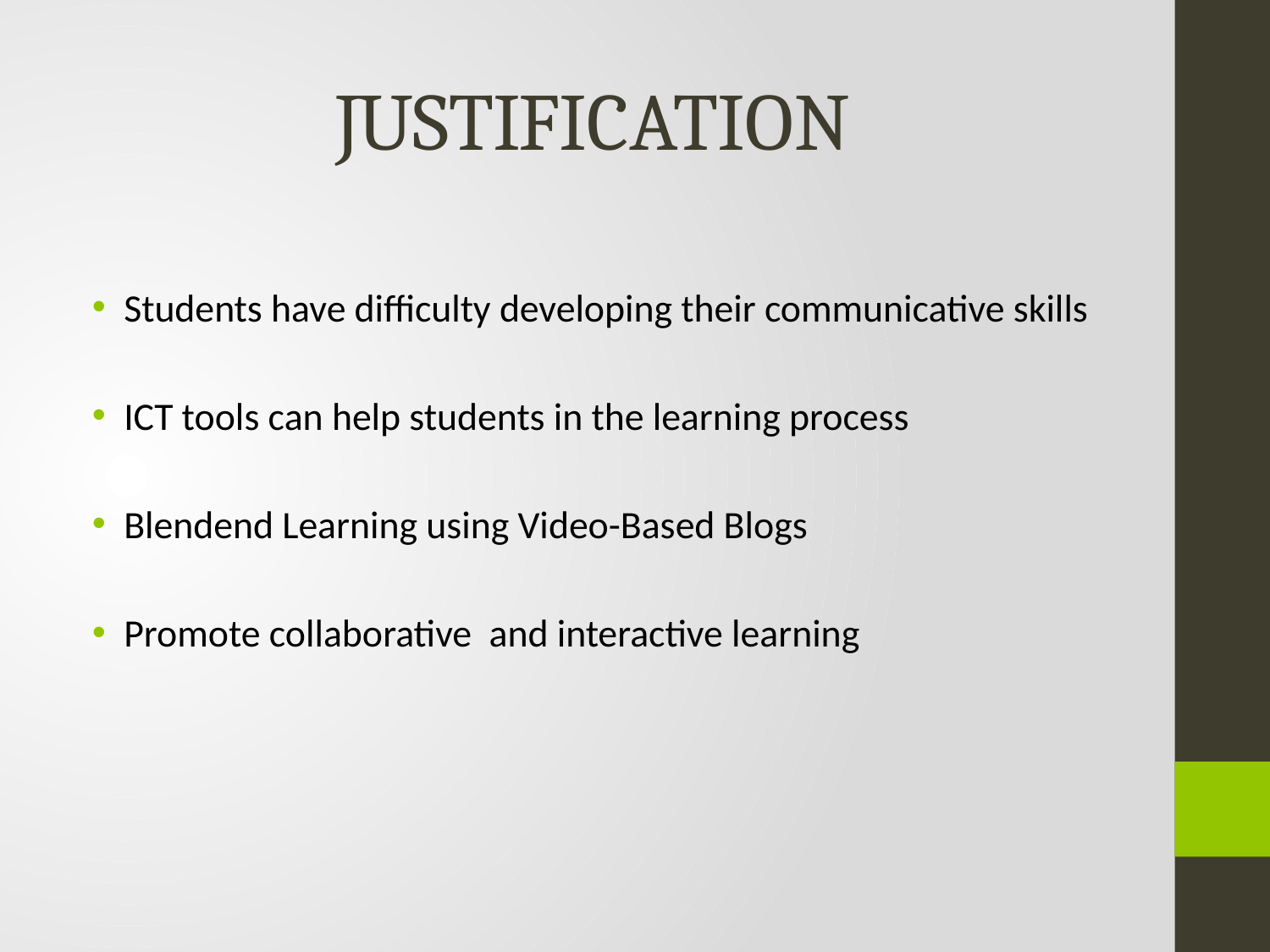

# JUSTIFICATION

Students have difficulty developing their communicative skills

ICT tools can help students in the learning process

Blendend Learning using Video-Based Blogs

Promote collaborative  and interactive learning